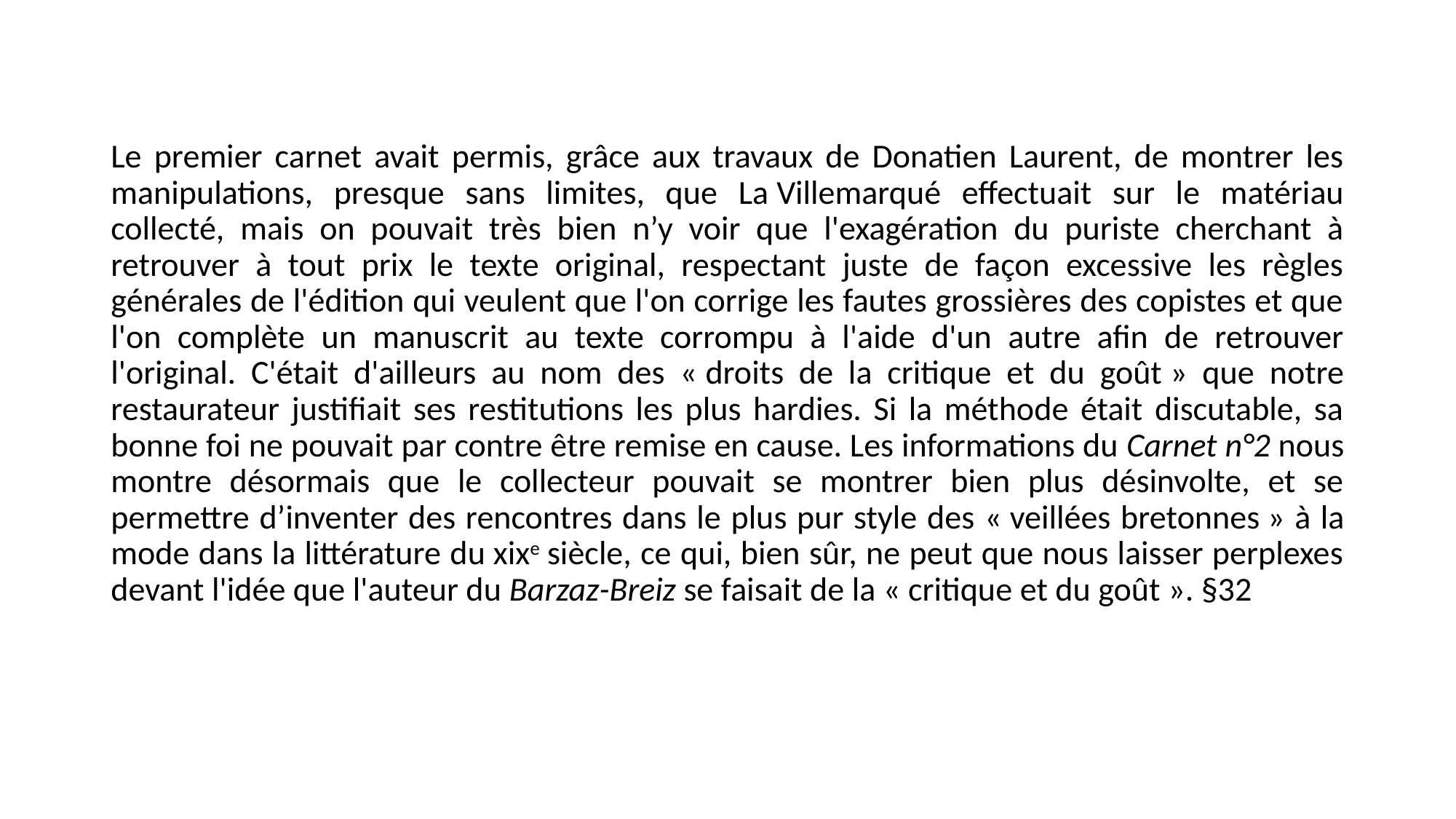

Le premier carnet avait permis, grâce aux travaux de Donatien Laurent, de montrer les manipulations, presque sans limites, que La Villemarqué effectuait sur le matériau collecté, mais on pouvait très bien n’y voir que l'exagération du puriste cherchant à retrouver à tout prix le texte original, respectant juste de façon excessive les règles générales de l'édition qui veulent que l'on corrige les fautes grossières des copistes et que l'on complète un manuscrit au texte corrompu à l'aide d'un autre afin de retrouver l'original. C'était d'ailleurs au nom des « droits de la critique et du goût » que notre restaurateur justifiait ses restitutions les plus hardies. Si la méthode était discutable, sa bonne foi ne pouvait par contre être remise en cause. Les informations du Carnet n°2 nous montre désormais que le collecteur pouvait se montrer bien plus désinvolte, et se permettre d’inventer des rencontres dans le plus pur style des « veillées bretonnes » à la mode dans la littérature du xixe siècle, ce qui, bien sûr, ne peut que nous laisser perplexes devant l'idée que l'auteur du Barzaz-Breiz se faisait de la « critique et du goût ». §32